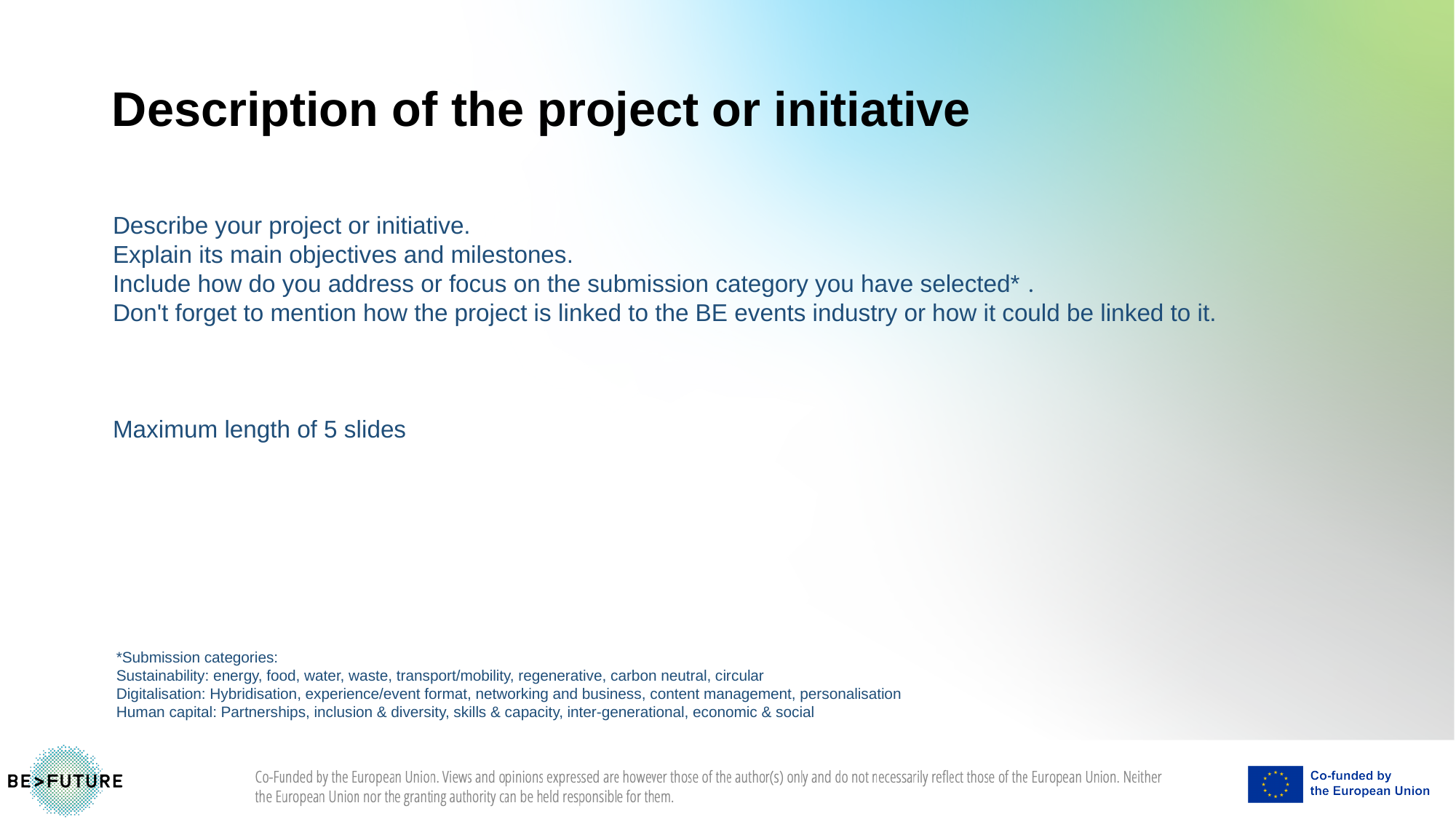

Description of the project or initiative
Describe your project or initiative.
Explain its main objectives and milestones.
Include how do you address or focus on the submission category you have selected* .
Don't forget to mention how the project is linked to the BE events industry or how it could be linked to it.

Maximum length of 5 slides

*Submission categories:
Sustainability: energy, food, water, waste, transport/mobility, regenerative, carbon neutral, circular
Digitalisation: Hybridisation, experience/event format, networking and business, content management, personalisation
Human capital: Partnerships, inclusion & diversity, skills & capacity, inter-generational, economic & social